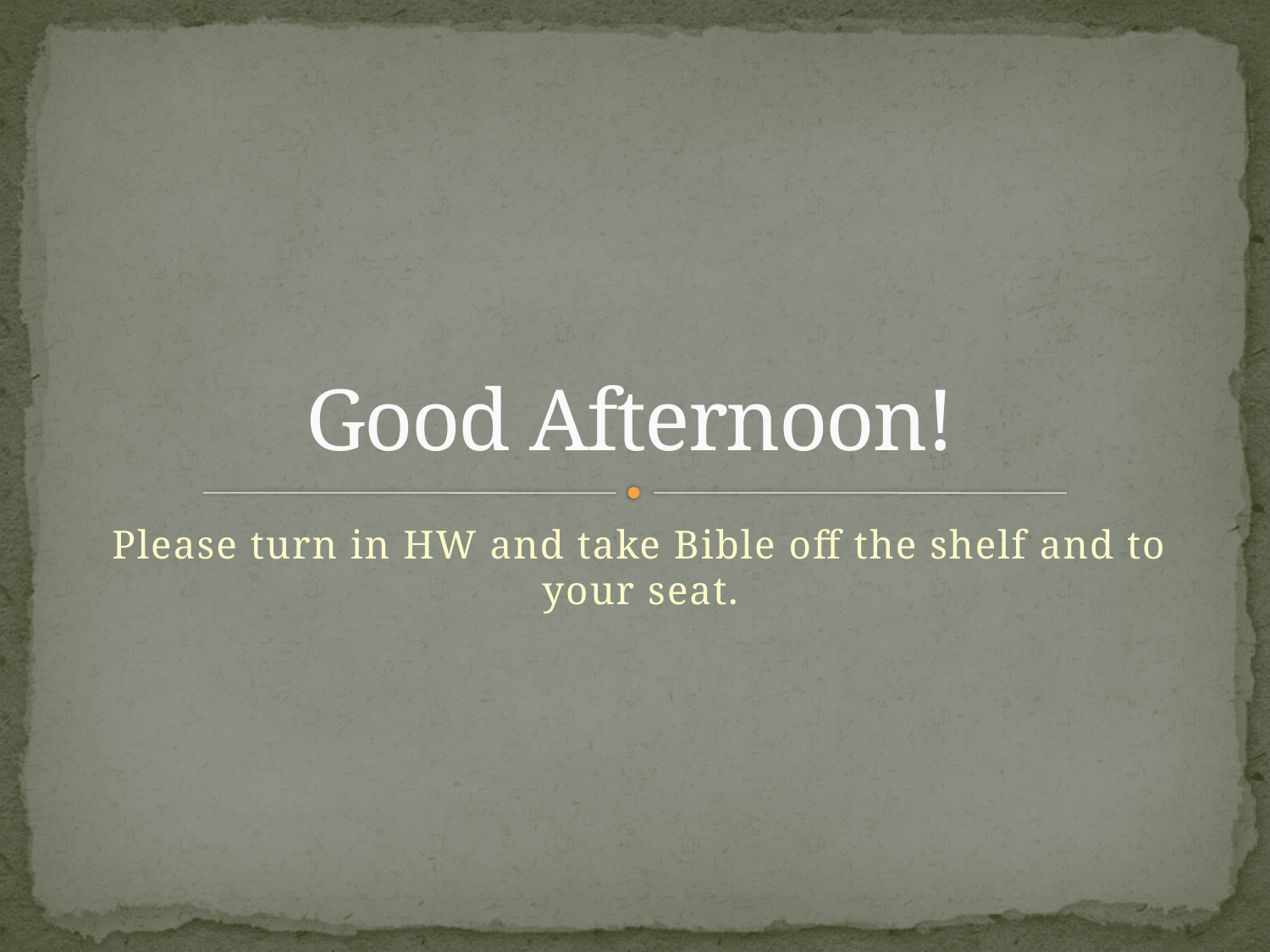

# Good Afternoon!
Please turn in HW and take Bible off the shelf and to your seat.